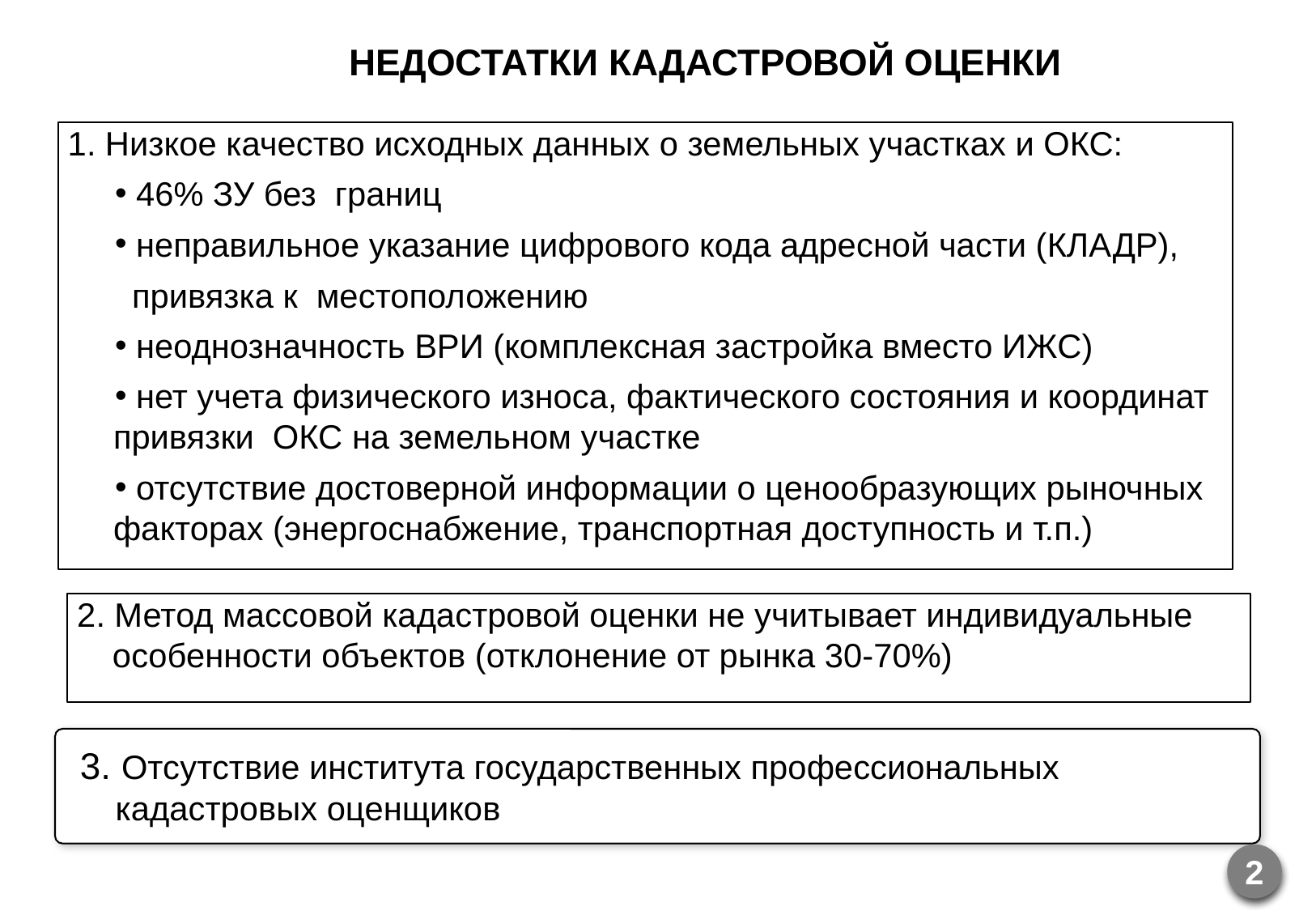

недостатки кадастровой оценки
1. Низкое качество исходных данных о земельных участках и ОКС:
 46% ЗУ без  границ
 неправильное указание цифрового кода адресной части (КЛАДР),
  привязка к  местоположению
 неоднозначность ВРИ (комплексная застройка вместо ИЖС)
 нет учета физического износа, фактического состояния и координат привязки  ОКС на земельном участке
 отсутствие достоверной информации о ценообразующих рыночных факторах (энергоснабжение, транспортная доступность и т.п.)
2. Метод массовой кадастровой оценки не учитывает индивидуальные особенности объектов (отклонение от рынка 30-70%)

3. Отсутствие института государственных профессиональных кадастровых оценщиков
2